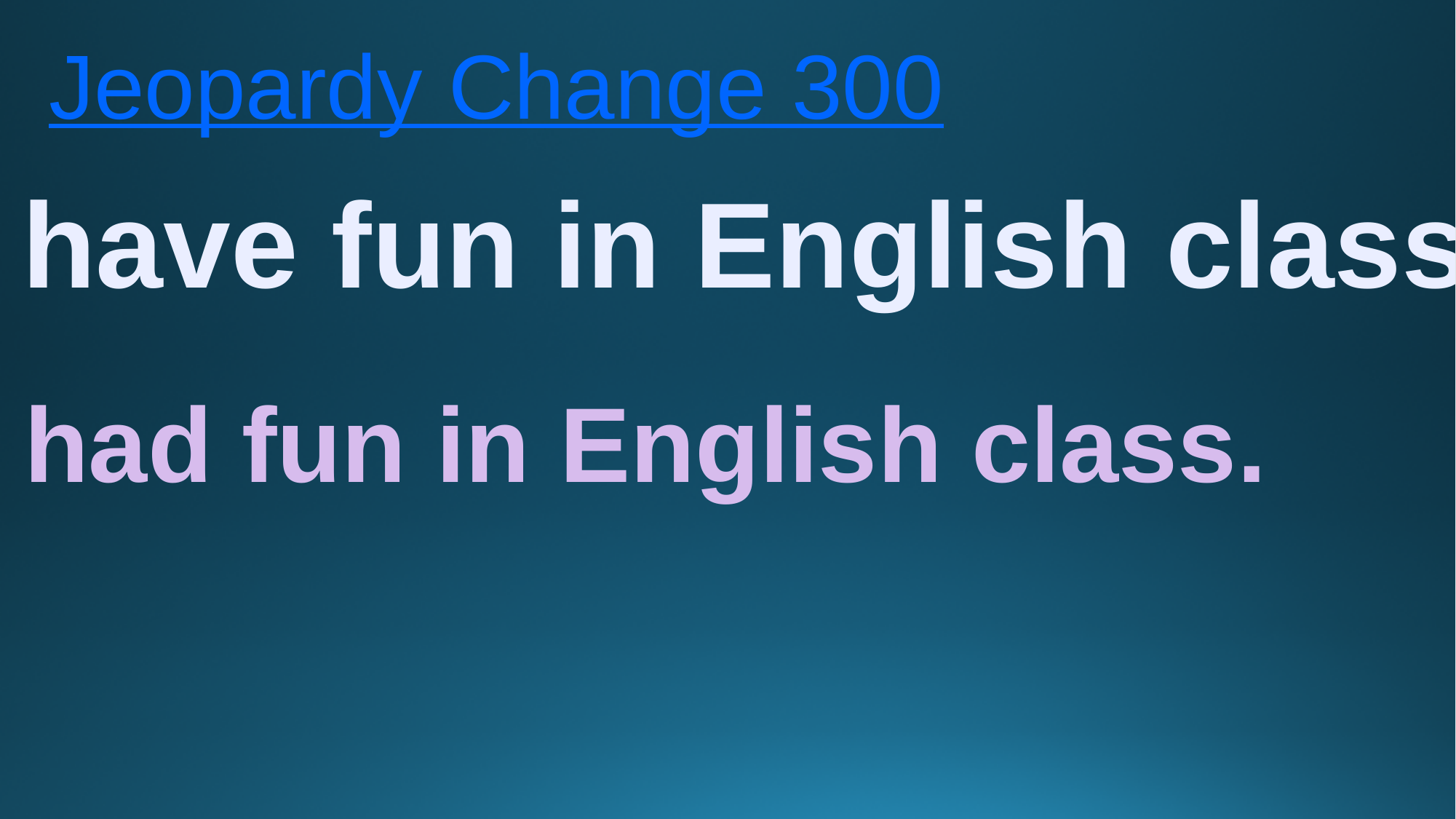

# Jeopardy Change 300
I have fun in English class.
I had fun in English class.